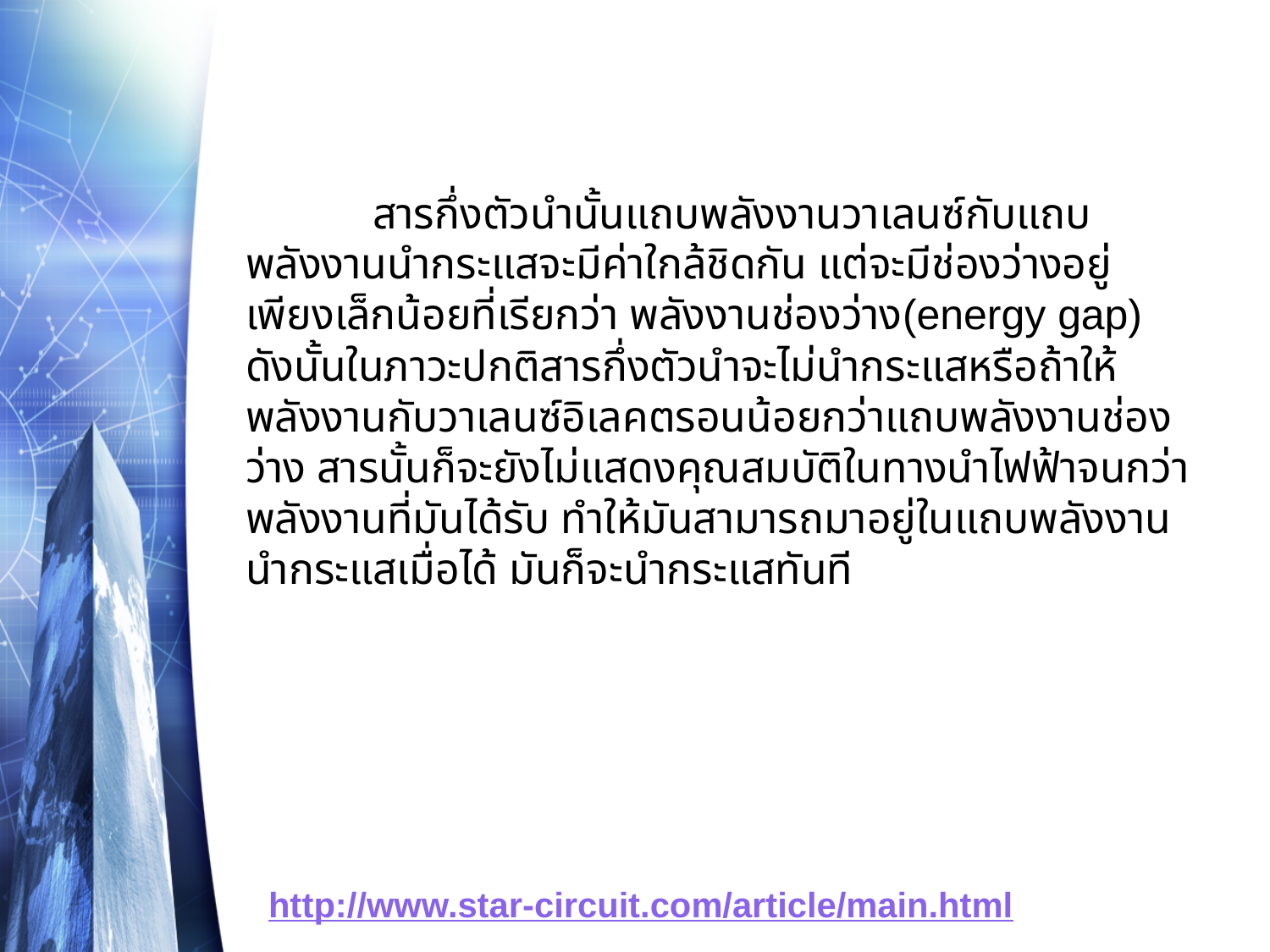

สารกึ่งตัวนำนั้นแถบพลังงานวาเลนซ์กับแถบพลังงานนำกระแสจะมีค่าใกล้ชิดกัน แต่จะมีช่องว่างอยู่เพียงเล็กน้อยที่เรียกว่า พลังงานช่องว่าง(energy gap) ดังนั้นในภาวะปกติสารกึ่งตัวนำจะไม่นำกระแสหรือถ้าให้พลังงานกับวาเลนซ์อิเลคตรอนน้อยกว่าแถบพลังงานช่องว่าง สารนั้นก็จะยังไม่แสดงคุณสมบัติในทางนำไฟฟ้าจนกว่าพลังงานที่มันได้รับ ทำให้มันสามารถมาอยู่ในแถบพลังงานนำกระแสเมื่อได้ มันก็จะนำกระแสทันที
http://www.star-circuit.com/article/main.html